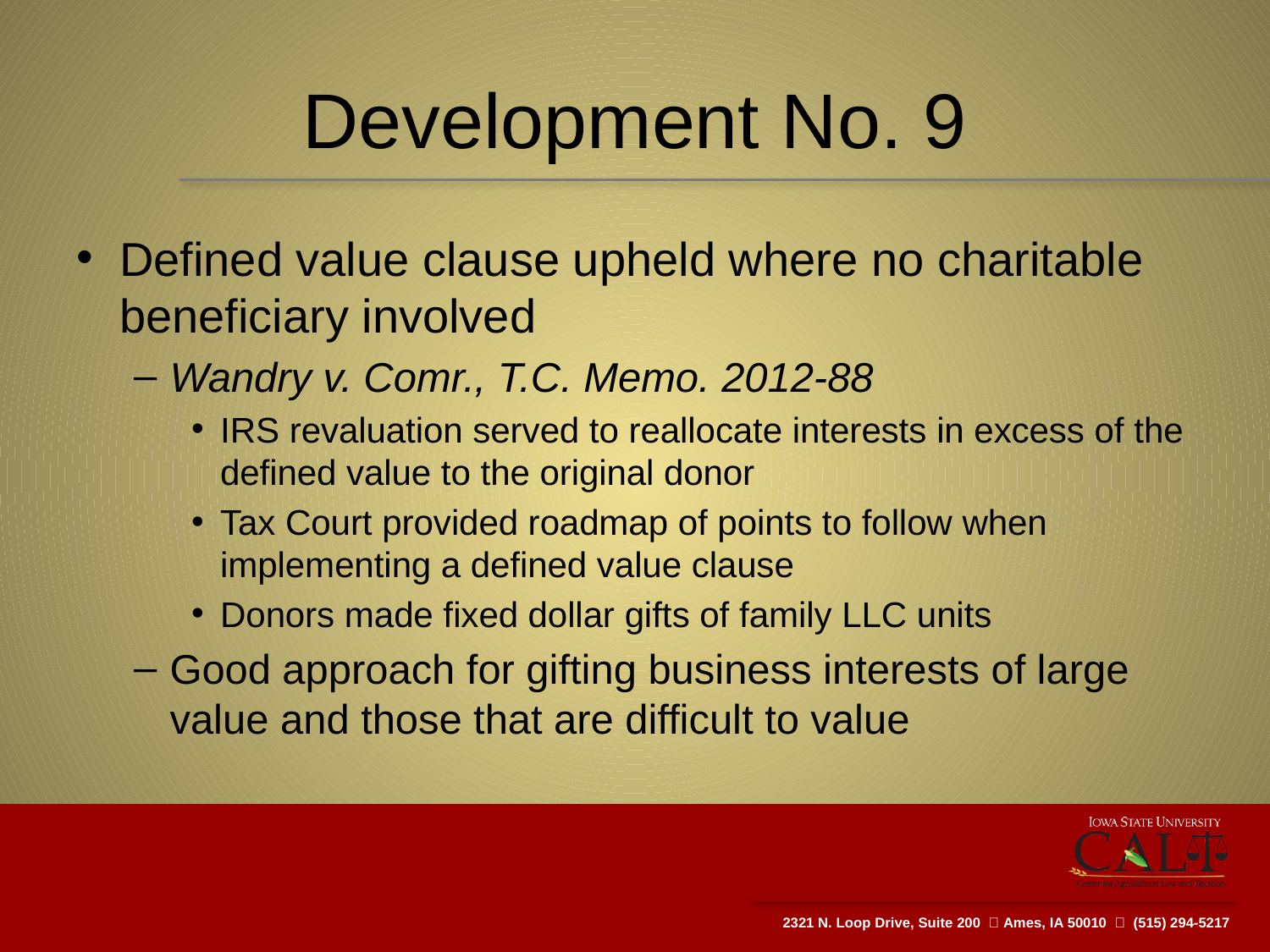

# Development No. 9
Defined value clause upheld where no charitable beneficiary involved
Wandry v. Comr., T.C. Memo. 2012-88
IRS revaluation served to reallocate interests in excess of the defined value to the original donor
Tax Court provided roadmap of points to follow when implementing a defined value clause
Donors made fixed dollar gifts of family LLC units
Good approach for gifting business interests of large value and those that are difficult to value